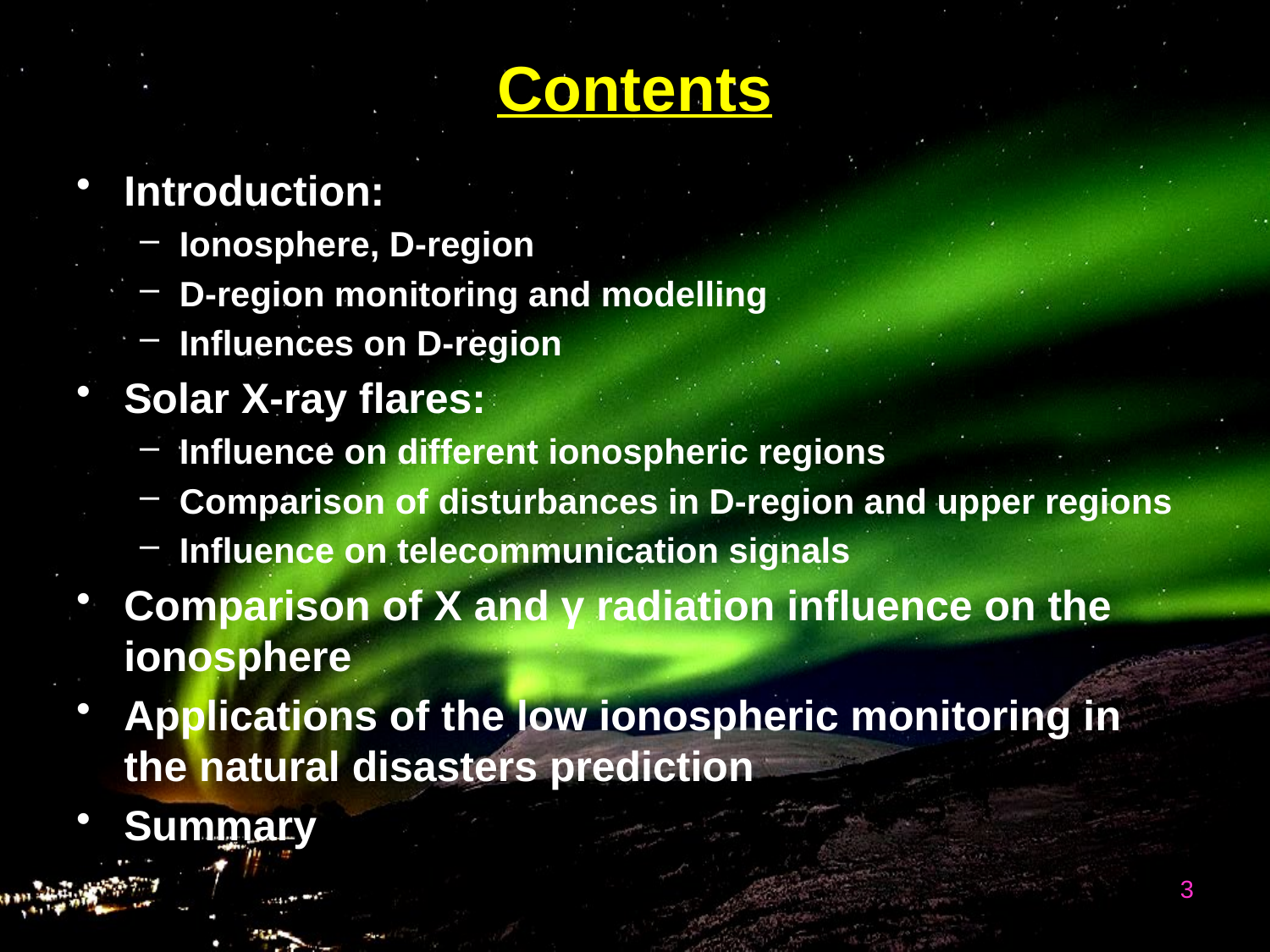

# Contents
Introduction:
Ionosphere, D-region
D-region monitoring and modelling
Influences on D-region
Solar X-ray flares:
Influence on different ionospheric regions
Comparison of disturbances in D-region and upper regions
Influence on telecommunication signals
Comparison of X and γ radiation influence on the ionosphere
Applications of the low ionospheric monitoring in the natural disasters prediction
Summary
3